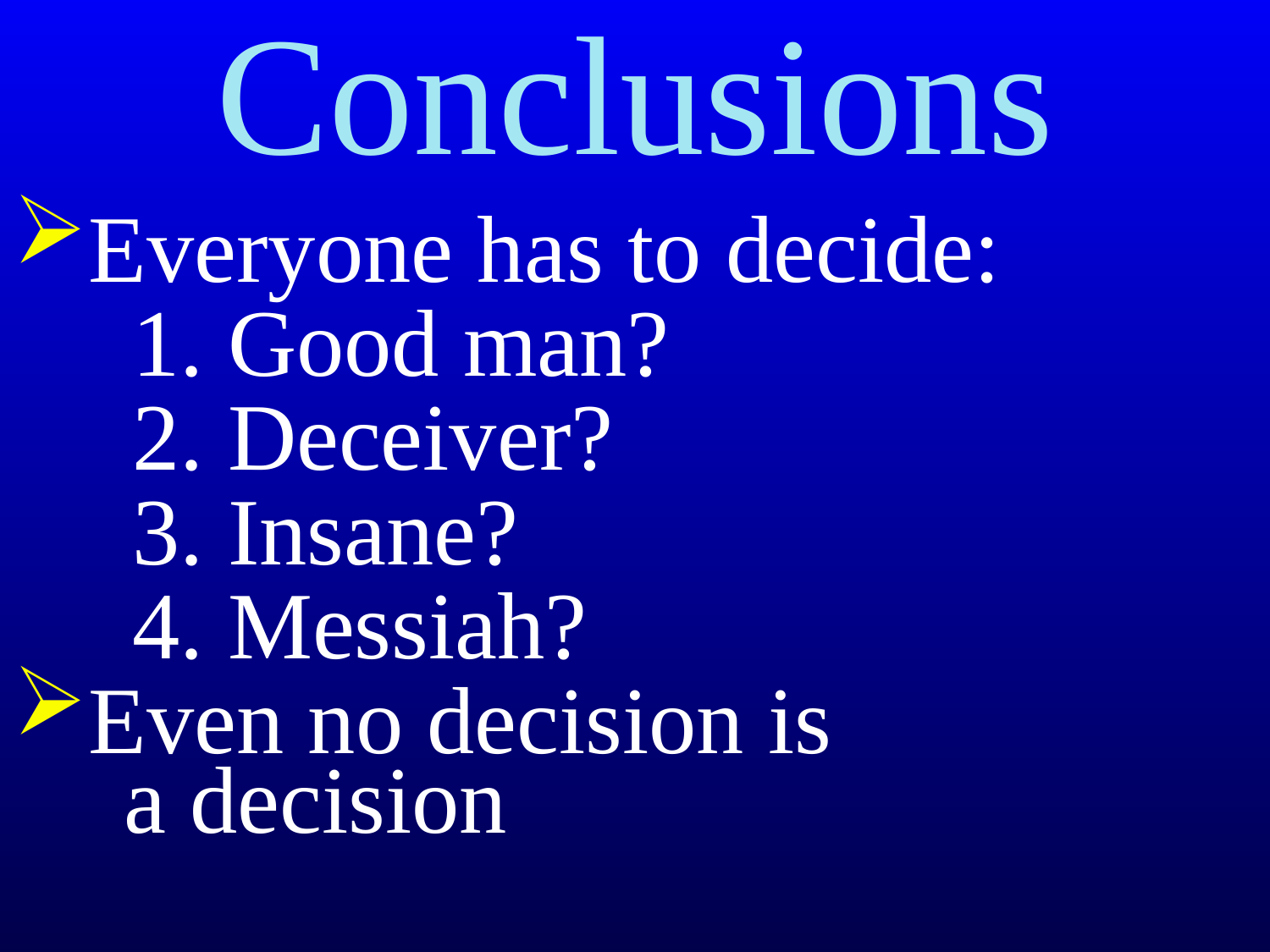

# Conclusions
Everyone has to decide:
     1. Good man?
     2. Deceiver?
     3. Insane?
     4. Messiah?
Even no decision is
   a decision